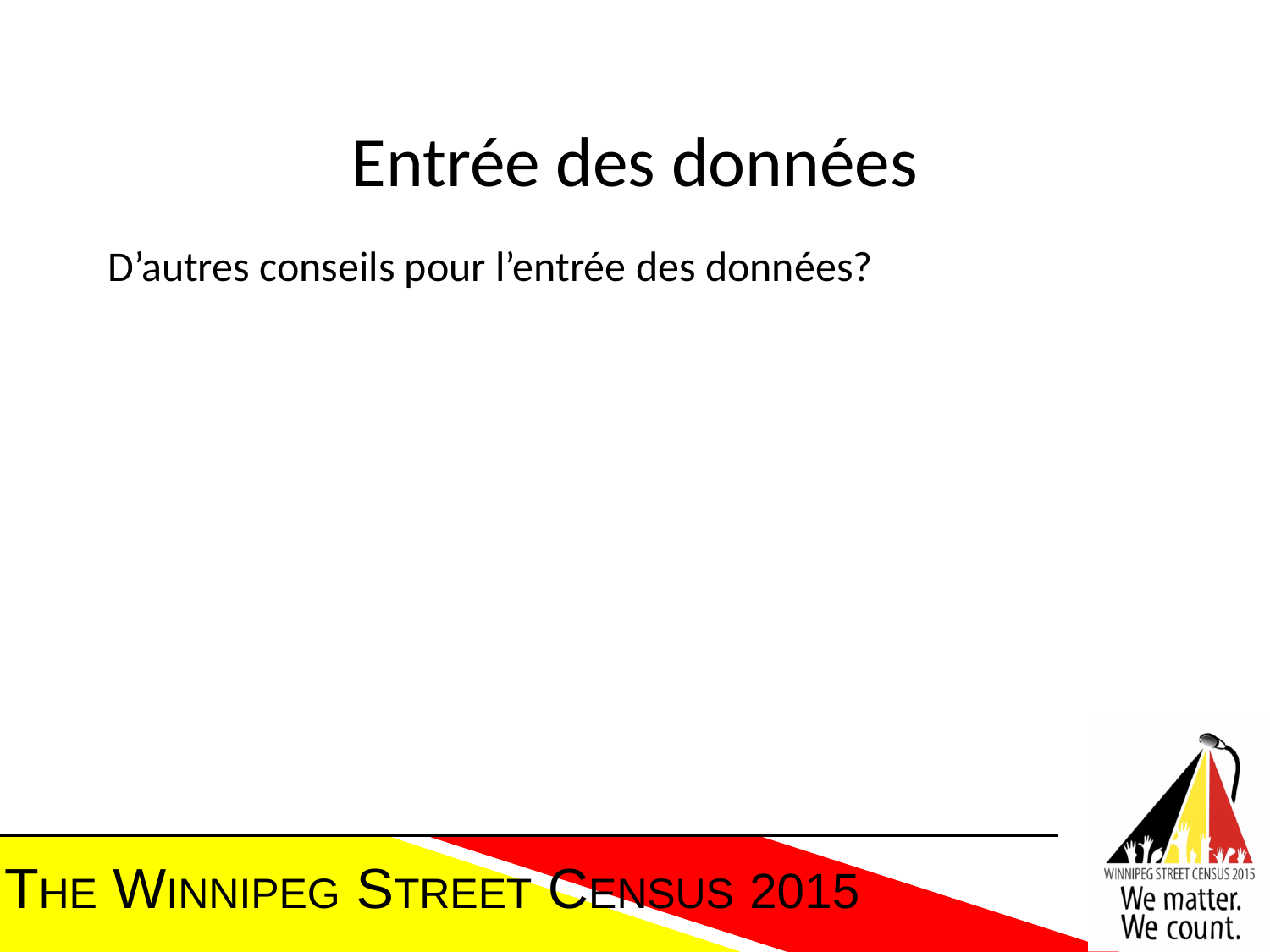

# Entrée des données
D’autres conseils pour l’entrée des données?